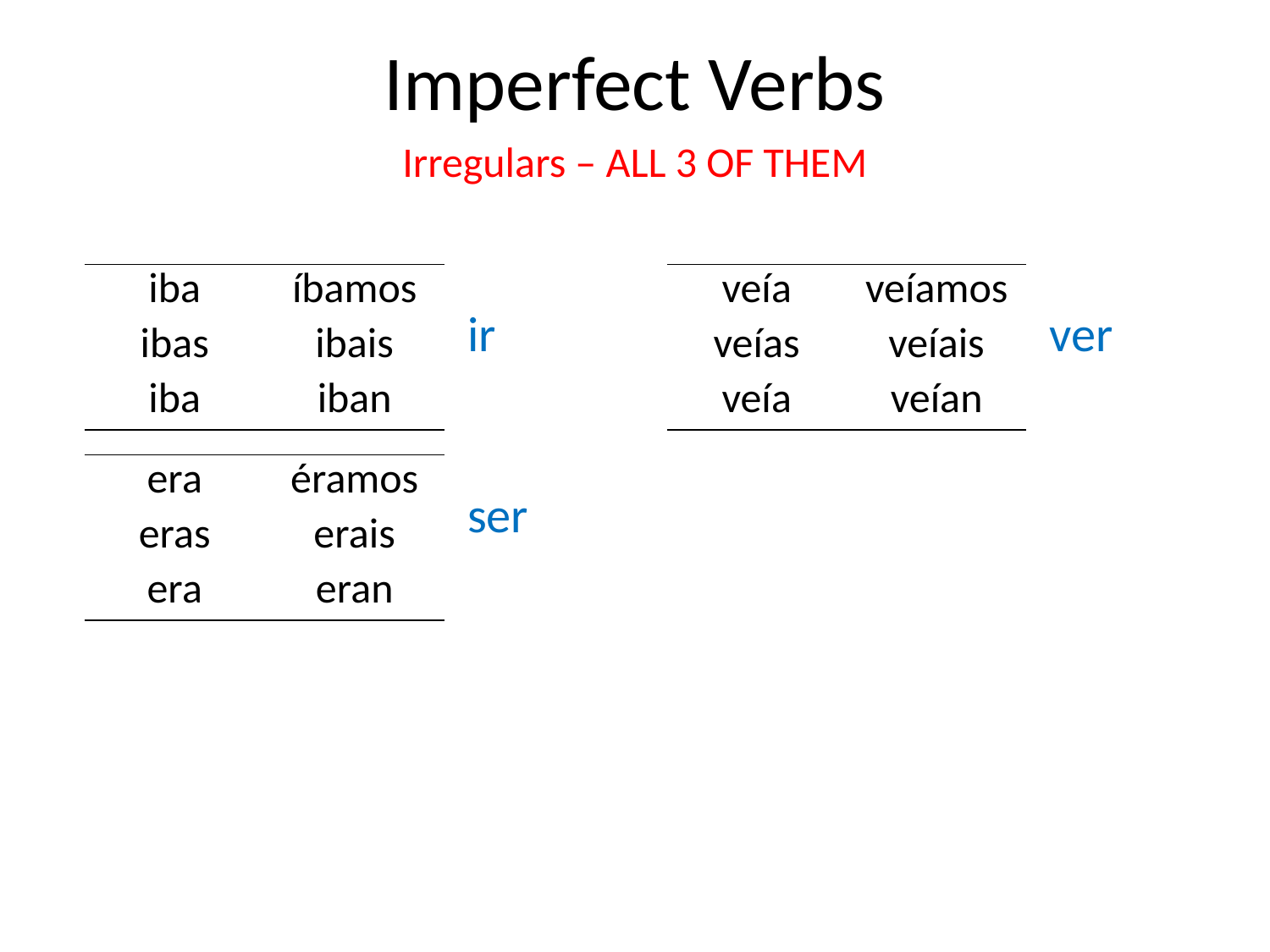

# Imperfect Verbs
Irregulars – ALL 3 OF THEM
| iba | íbamos |
| --- | --- |
| ibas | ibais |
| iba | iban |
| veía | veíamos |
| --- | --- |
| veías | veíais |
| veía | veían |
ir
ver
| era | éramos |
| --- | --- |
| eras | erais |
| era | eran |
ser